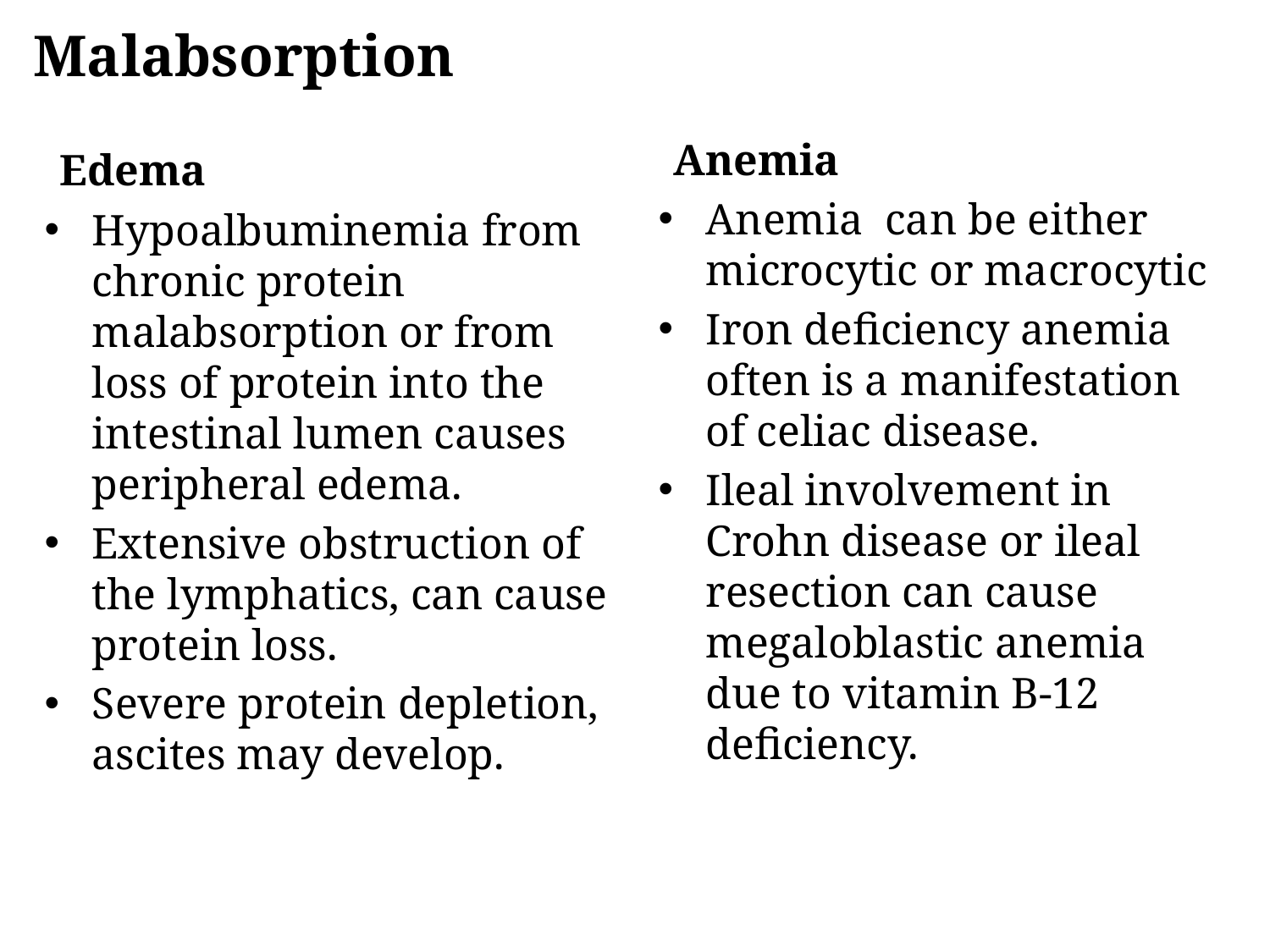

Malabsorption
Anemia
Anemia  can be either microcytic or macrocytic
Iron deficiency anemia often is a manifestation of celiac disease.
Ileal involvement in Crohn disease or ileal resection can cause megaloblastic anemia due to vitamin B-12 deficiency.

Edema
Hypoalbuminemia from chronic protein malabsorption or from loss of protein into the intestinal lumen causes peripheral edema.
Extensive obstruction of the lymphatics, can cause protein loss.
Severe protein depletion, ascites may develop.